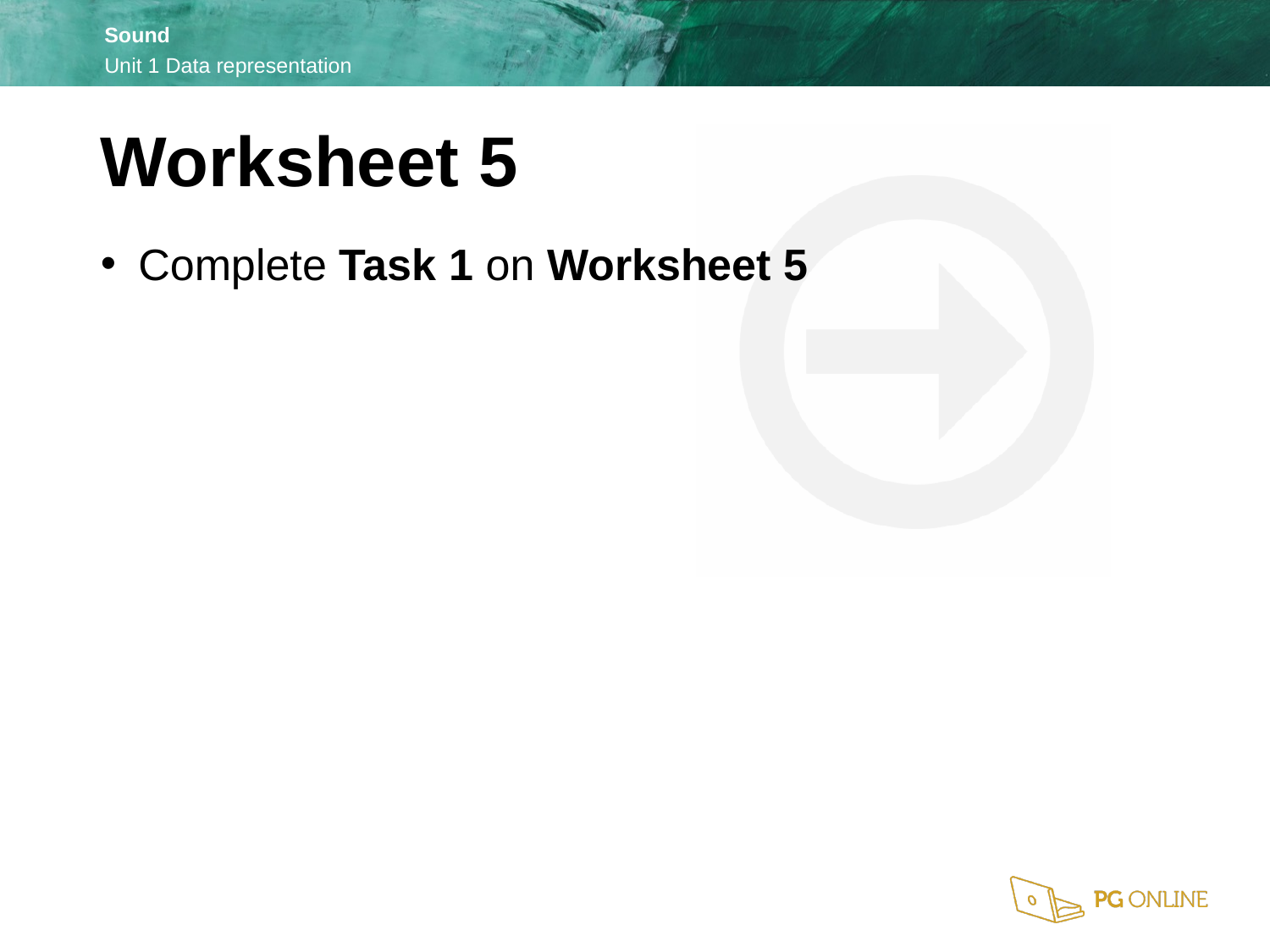

Worksheet 5

Complete Task 1 on Worksheet 5